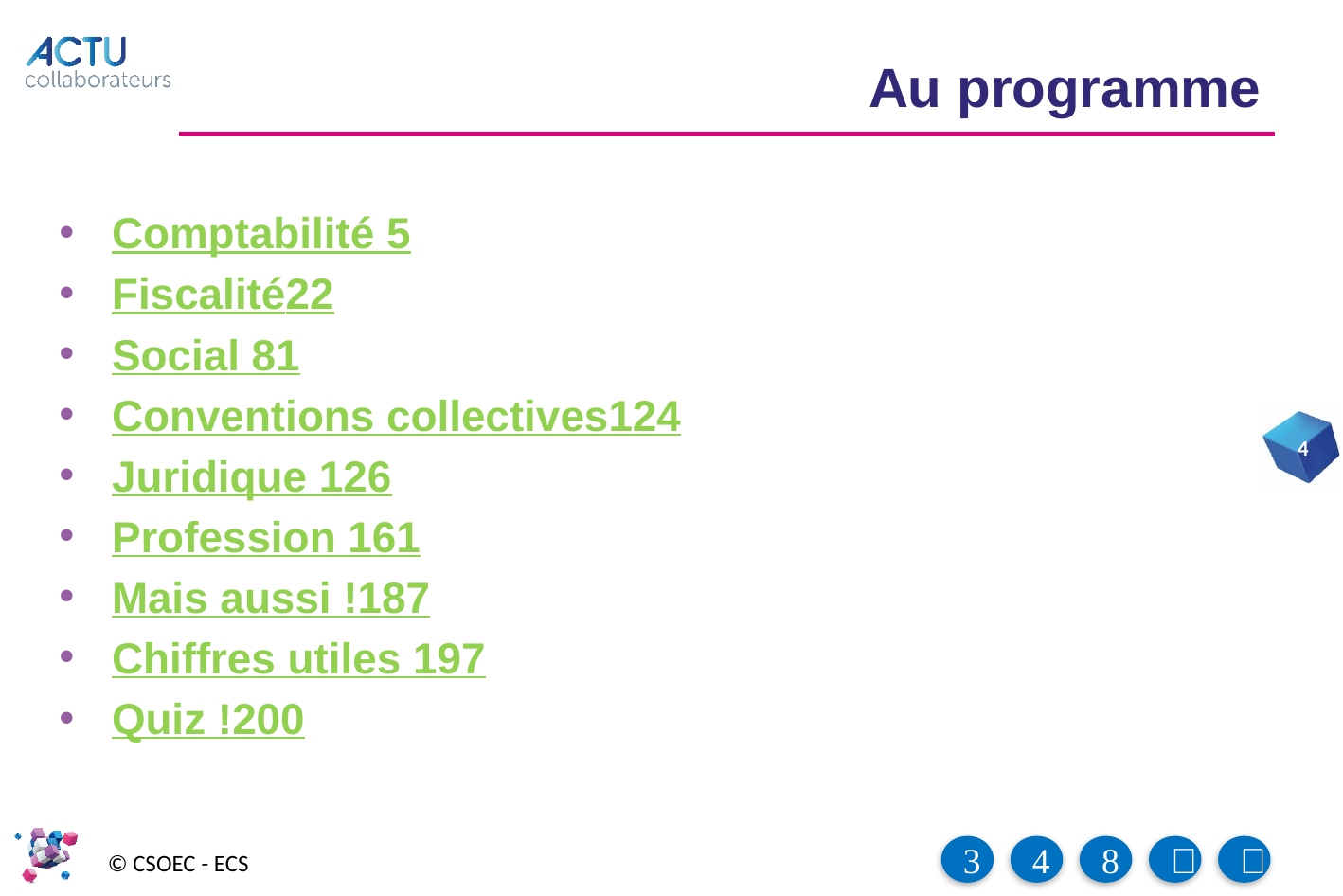

# Au programme
Comptabilité 	5
Fiscalité	22
Social 	81
Conventions collectives	124
Juridique 	126
Profession 	161
Mais aussi !	187
Chiffres utiles 	197
Quiz !	200
4